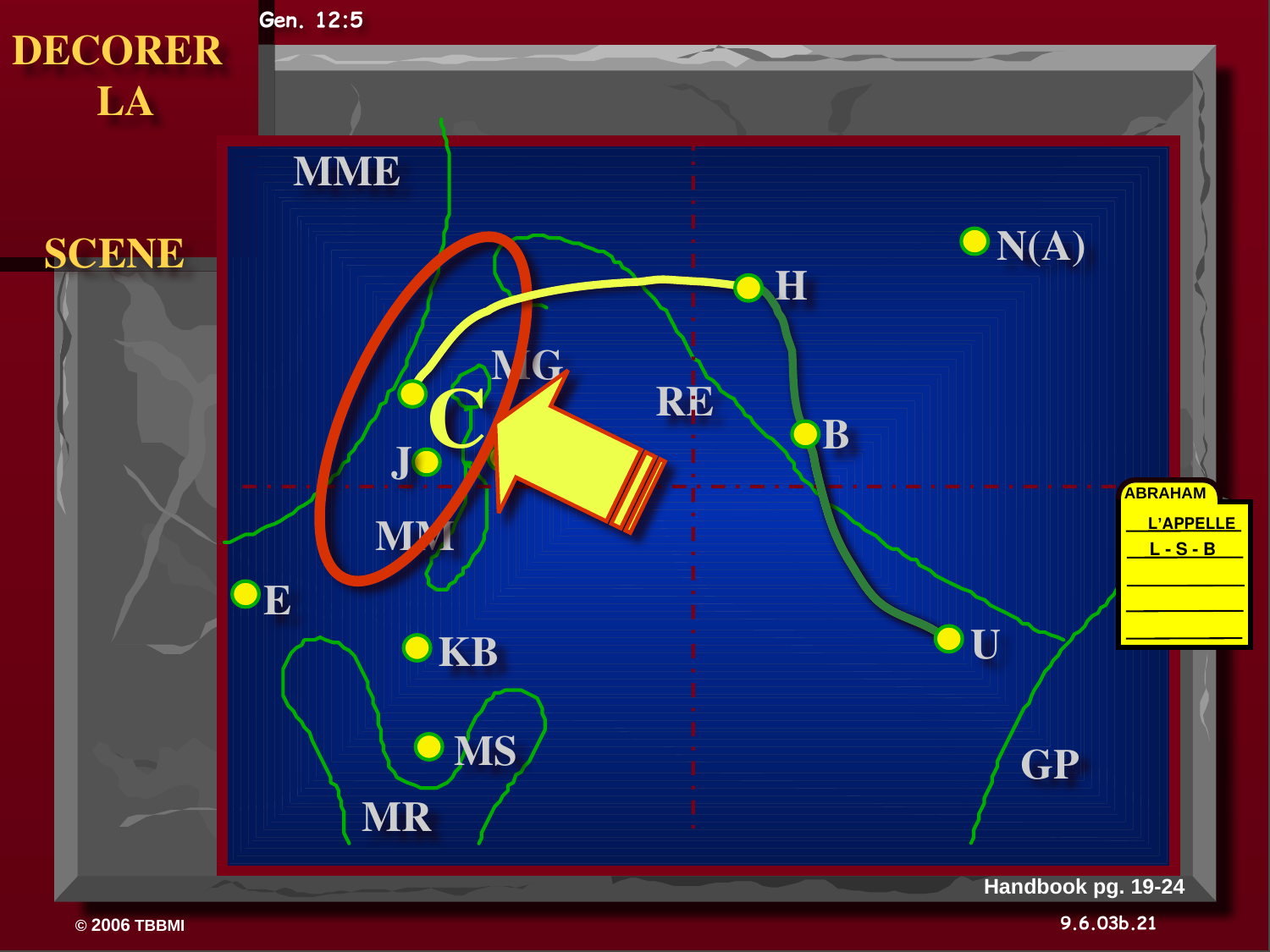

Gen. 12:5
 DECORER
        LA
   SCENE

MME

N(A)

H

MG
C

RE

B

J
MN

ABRAHAM

MM

L’APPELLE

L - S - B

E

U

KB

MS
GP

MR
Handbook pg. 19-24

21